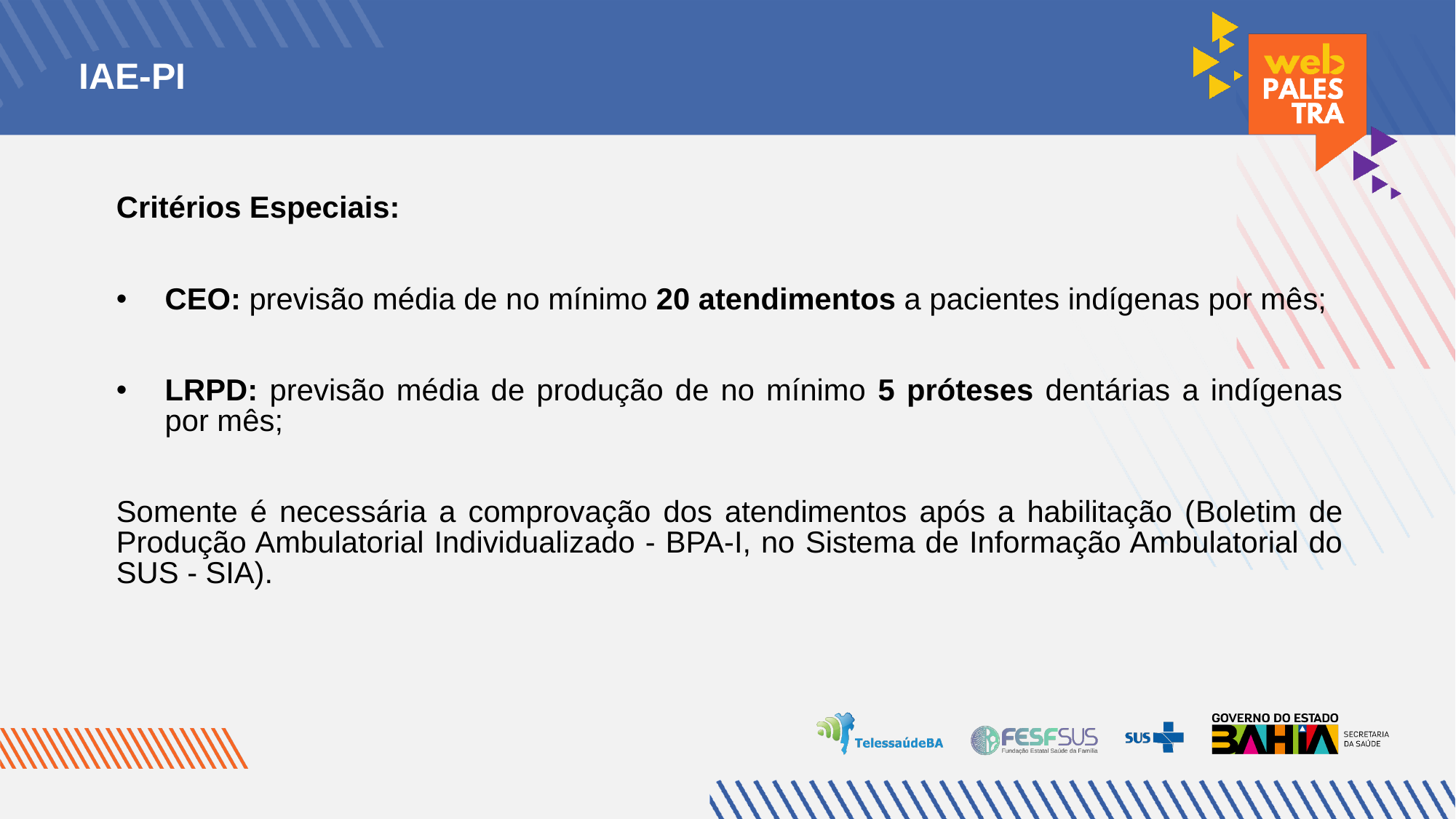

IAE-PI

Critérios Especiais:

CEO: previsão média de no mínimo 20 atendimentos a pacientes indígenas por mês;

LRPD: previsão média de produção de no mínimo 5 próteses dentárias a indígenas por mês;

Somente é necessária a comprovação dos atendimentos após a habilitação (Boletim de Produção Ambulatorial Individualizado - BPA-I, no Sistema de Informação Ambulatorial do SUS - SIA).